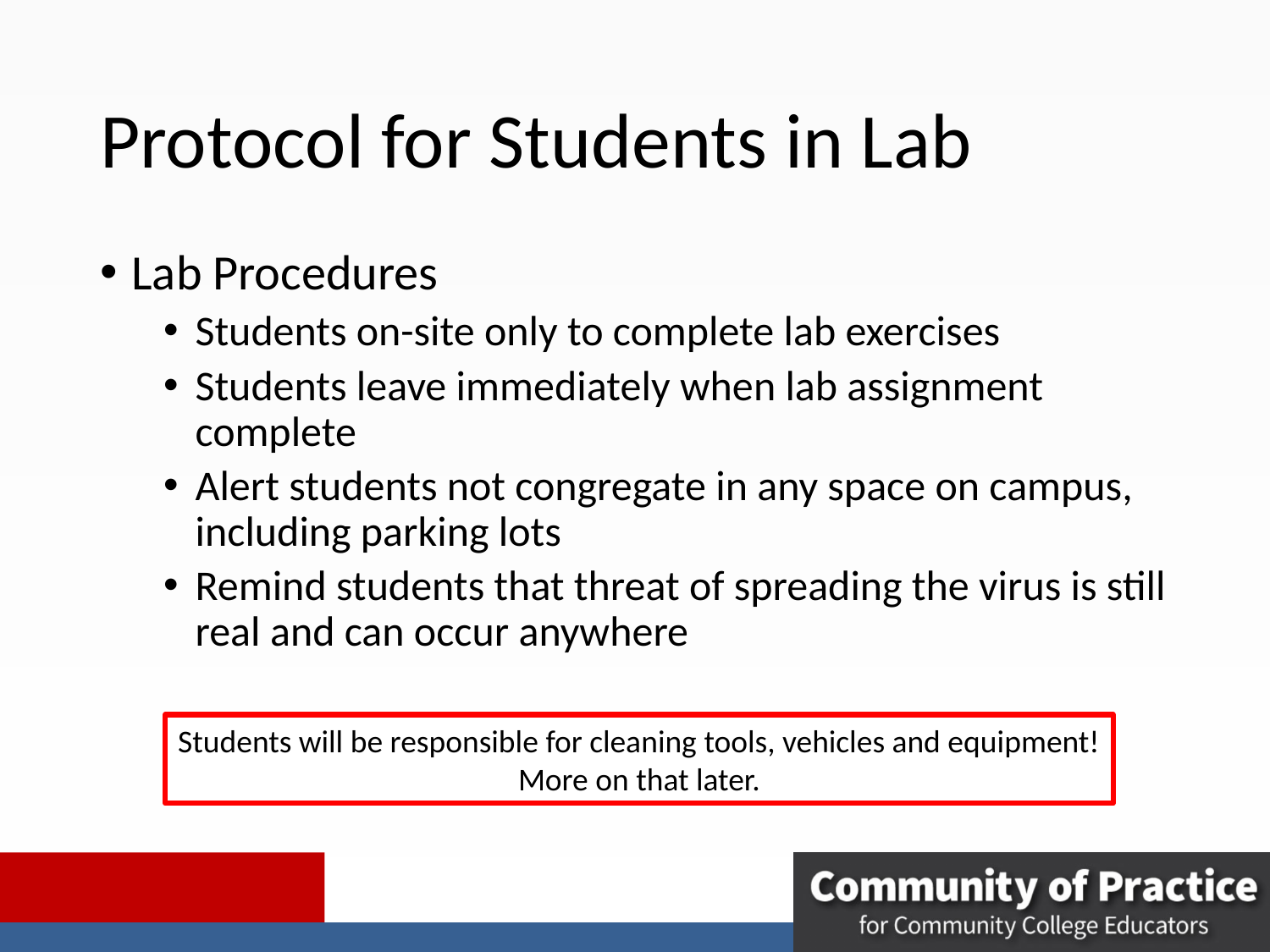

# Protocol for Students in Lab
Lab Procedures
Students on-site only to complete lab exercises
Students leave immediately when lab assignment complete
Alert students not congregate in any space on campus, including parking lots
Remind students that threat of spreading the virus is still real and can occur anywhere

Students will be responsible for cleaning tools, vehicles and equipment!
More on that later.